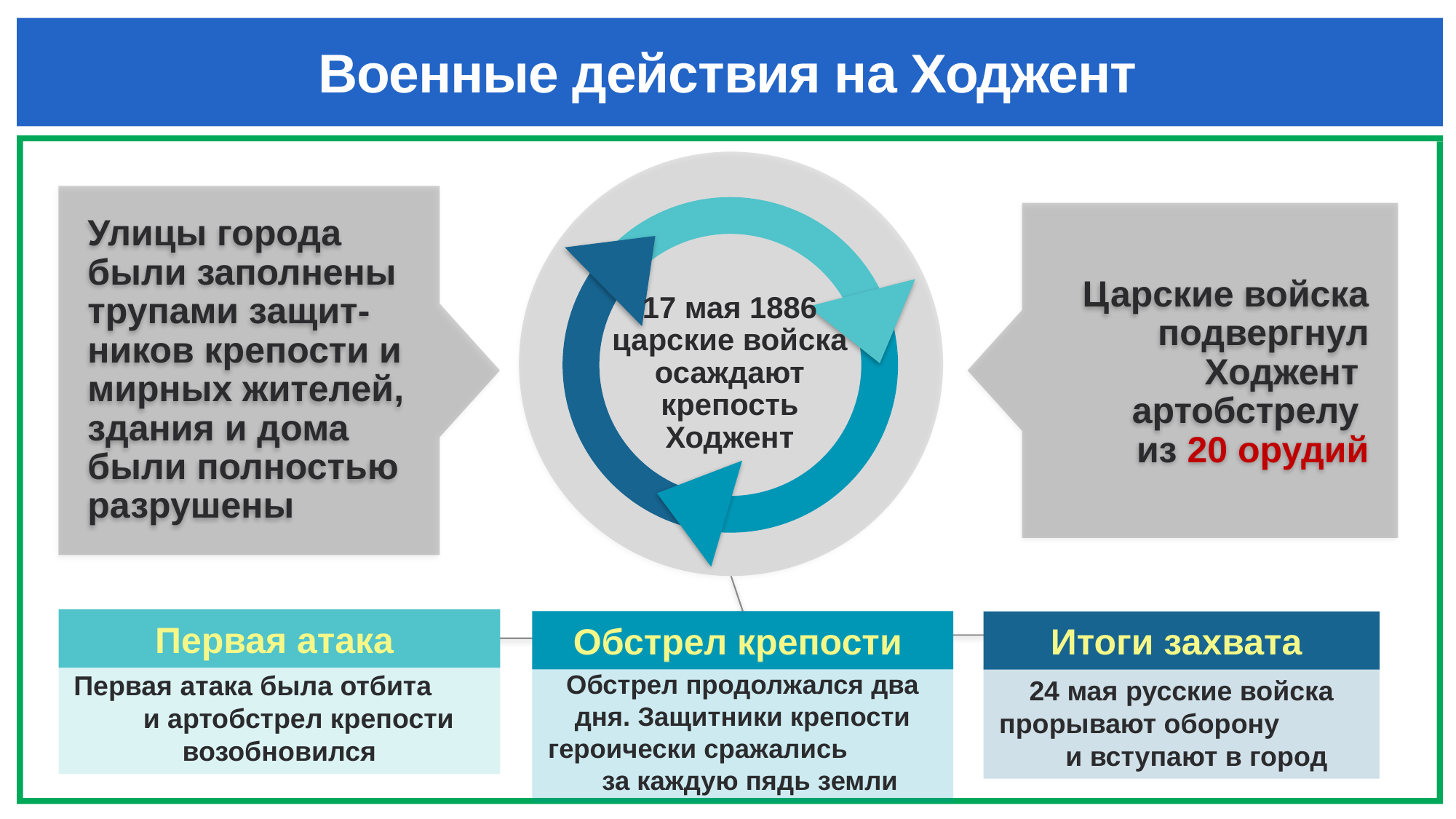

# Военные действия на Ходжент

Улицы города были заполнены трупами защит-ников крепости и мирных жителей, здания и дома были полностью разрушены

Царские войска подвергнул Ходжент  артобстрелу
из 20 орудий

17 мая 1886 царские войска осаждают крепость Ходжент
Первая атака
Обстрел крепости
Итоги захвата
Обстрел продолжался два дня. Защитники крепости героически сражались               за каждую пядь земли
Первая атака была отбита             и артобстрел крепости возобновился
24 мая русские войска прорывают оборону                 и вступают в город